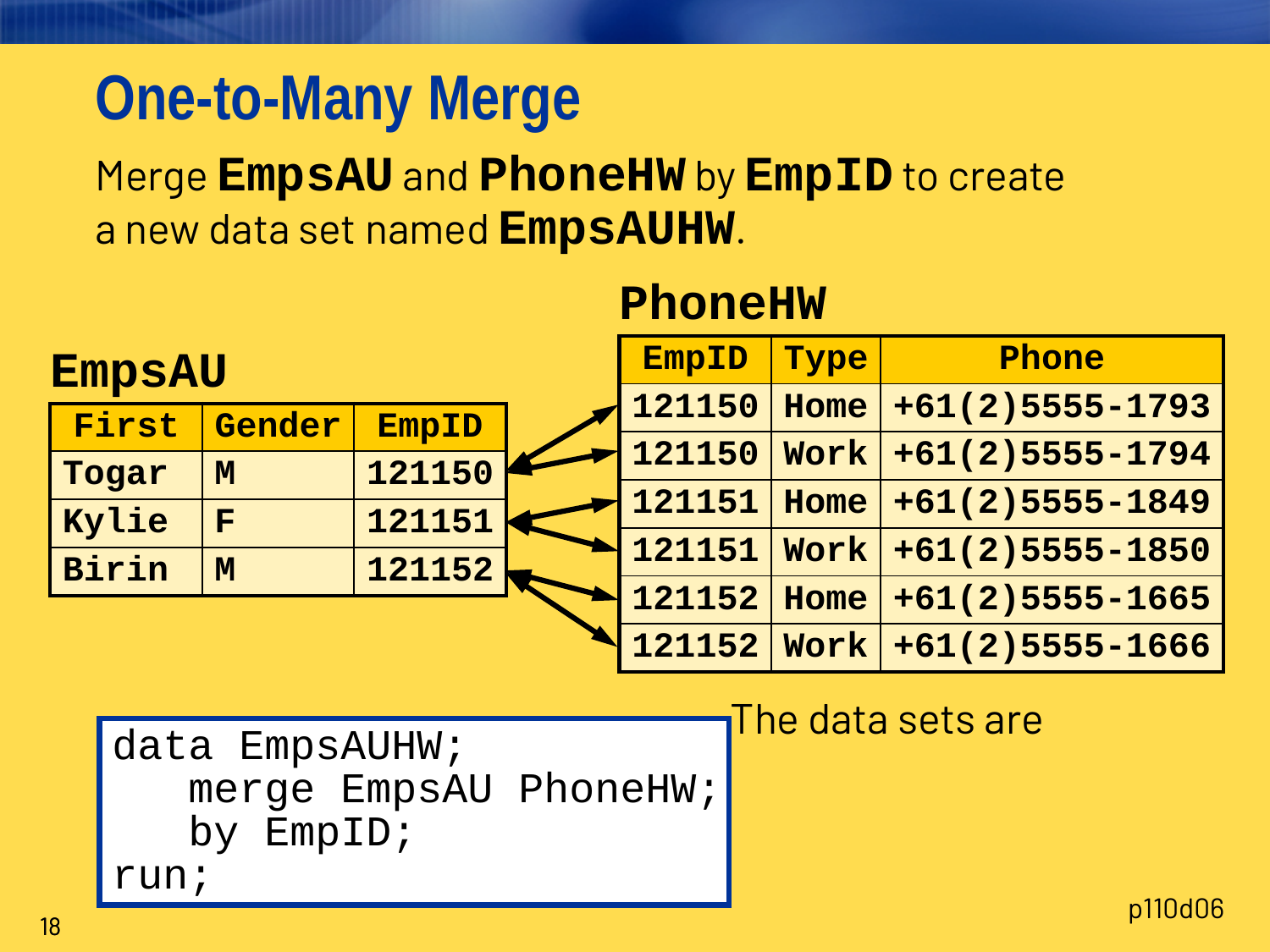

# One-to-Many Merge
Merge EmpsAU and PhoneHW by EmpID to create
a new data set named EmpsAUHW.

					The data sets are 	sorted by EmpID.
| PhoneHW |  |  |
| --- | --- | --- |
| EmpID | Type | Phone |
| 121150 | Home | +61(2)5555-1793 |
| 121150 | Work | +61(2)5555-1794 |
| 121151 | Home | +61(2)5555-1849 |
| 121151 | Work | +61(2)5555-1850 |
| 121152 | Home | +61(2)5555-1665 |
| 121152 | Work | +61(2)5555-1666 |
| EmpsAU |  |  |
| --- | --- | --- |
| First | Gender | EmpID |
| Togar | M | 121150 |
| Kylie | F | 121151 |
| Birin | M | 121152 |

data EmpsAUHW;
   merge EmpsAU PhoneHW;
   by EmpID;
run;
p110d06
18